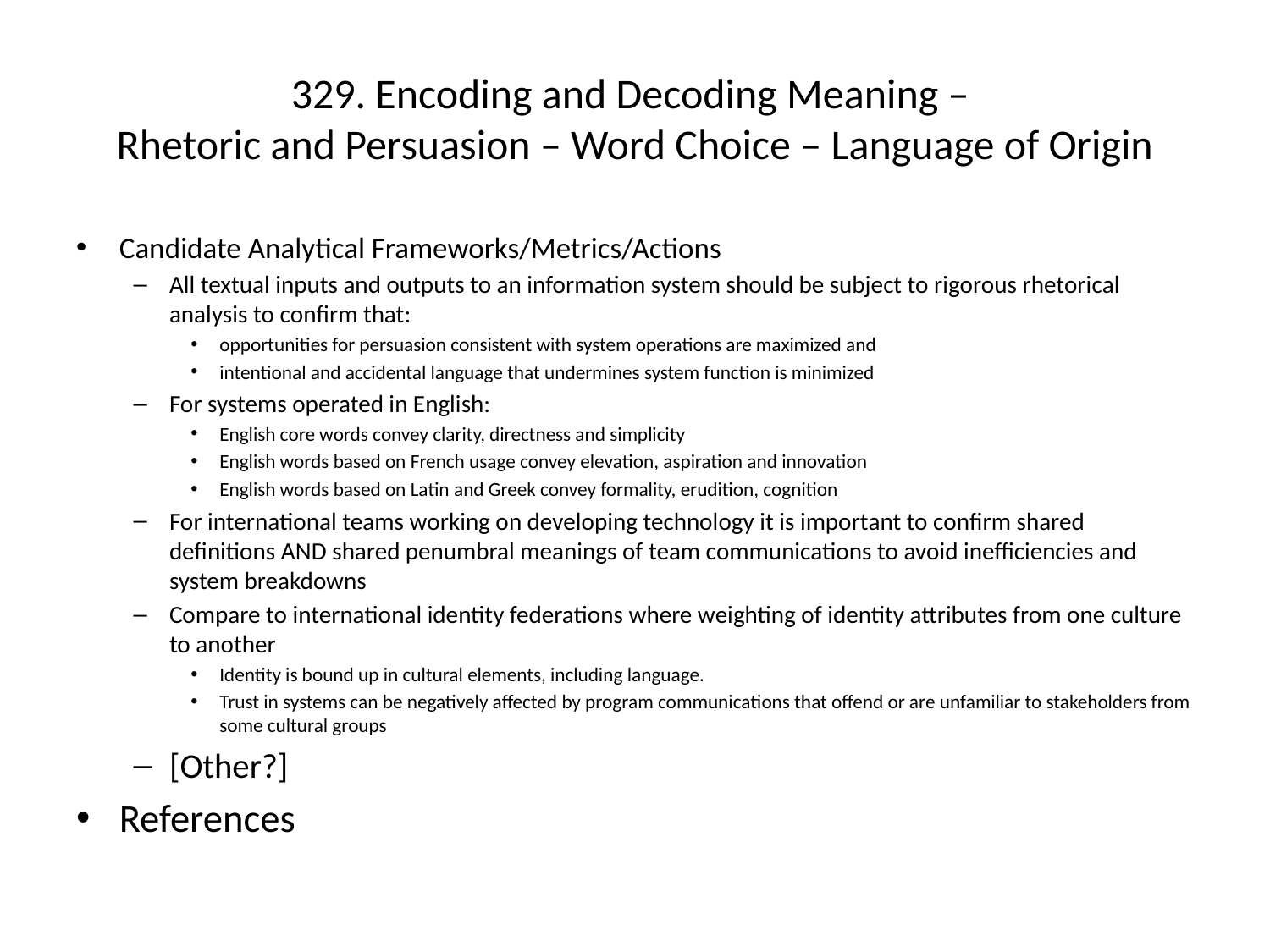

# 329. Encoding and Decoding Meaning – Rhetoric and Persuasion – Word Choice – Language of Origin
Candidate Analytical Frameworks/Metrics/Actions
All textual inputs and outputs to an information system should be subject to rigorous rhetorical analysis to confirm that:
opportunities for persuasion consistent with system operations are maximized and
intentional and accidental language that undermines system function is minimized
For systems operated in English:
English core words convey clarity, directness and simplicity
English words based on French usage convey elevation, aspiration and innovation
English words based on Latin and Greek convey formality, erudition, cognition
For international teams working on developing technology it is important to confirm shared definitions AND shared penumbral meanings of team communications to avoid inefficiencies and system breakdowns
Compare to international identity federations where weighting of identity attributes from one culture to another
Identity is bound up in cultural elements, including language.
Trust in systems can be negatively affected by program communications that offend or are unfamiliar to stakeholders from some cultural groups
[Other?]
References